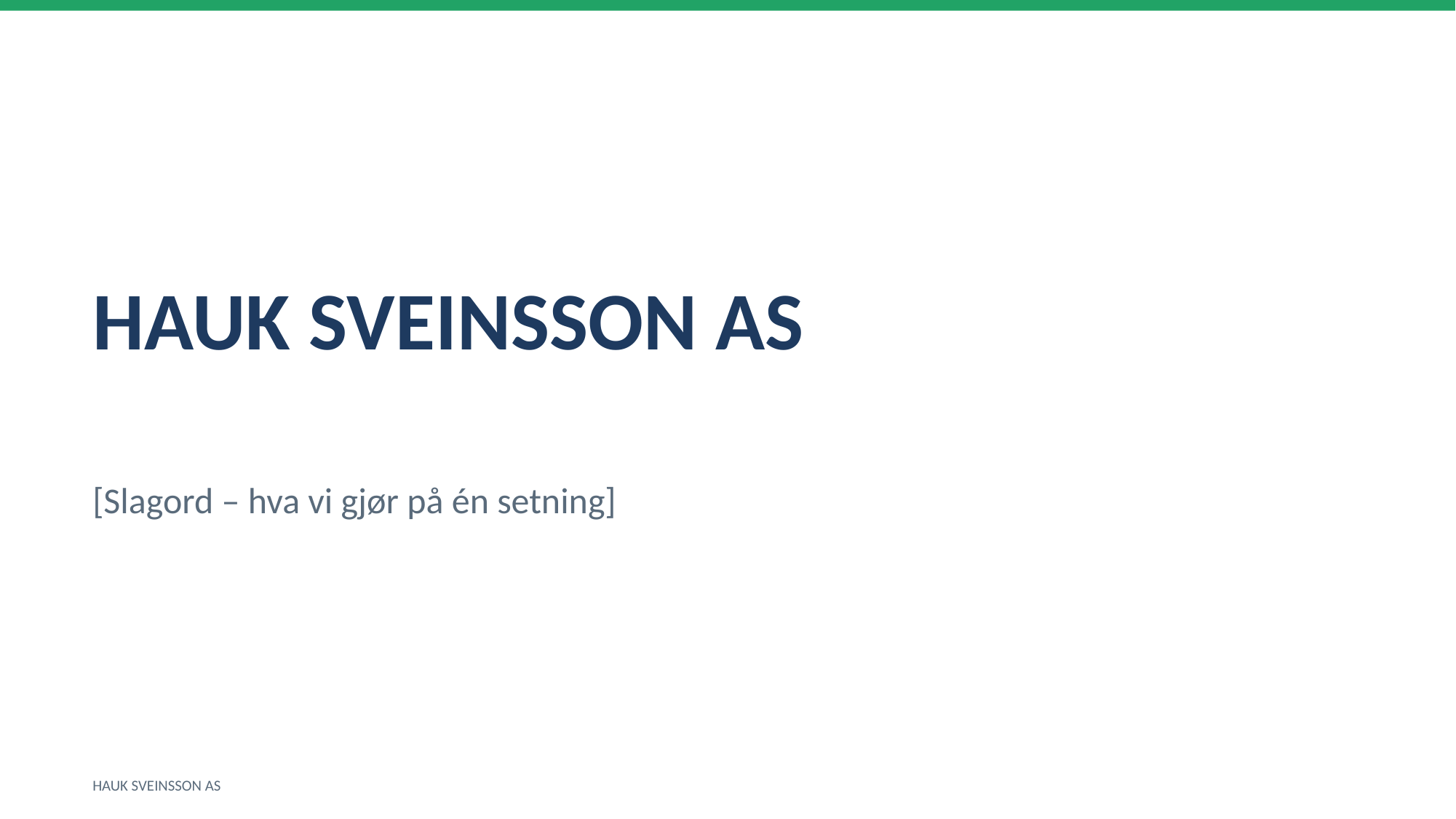

HAUK SVEINSSON AS
[Slagord – hva vi gjør på én setning]
HAUK SVEINSSON AS